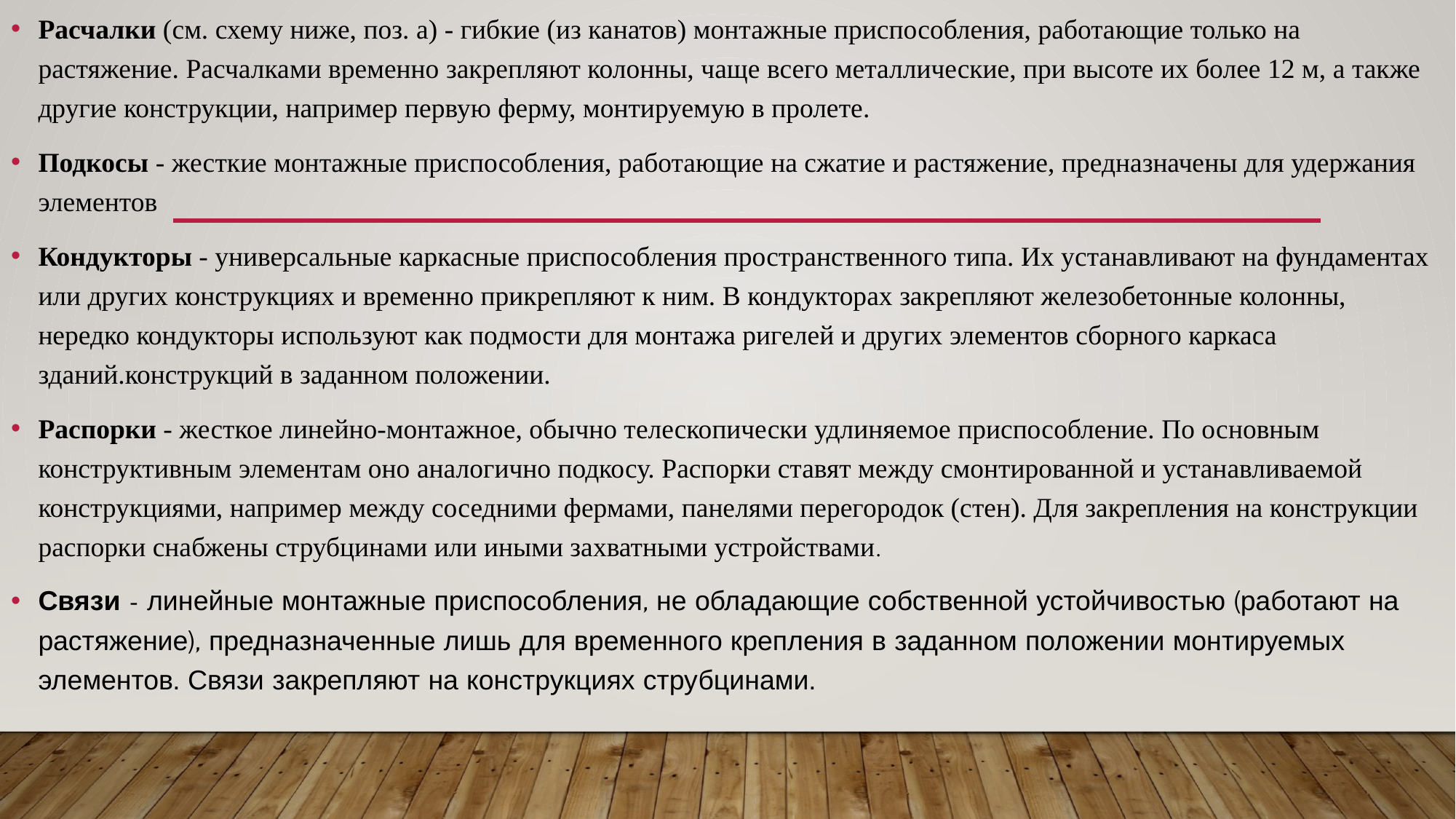

Расчалки (см. схему ниже, поз. а) - гибкие (из канатов) монтажные приспособления, работающие только на растяжение. Расчалками временно закрепляют колонны, чаще всего металлические, при высоте их более 12 м, а также другие конструкции, например первую ферму, монтируемую в пролете.
Подкосы - жесткие монтажные приспособления, работающие на сжатие и растяжение, предназначены для удержания элементов
Кондукторы - универсальные каркасные приспособления пространственного типа. Их устанавливают на фундаментах или других конструкциях и временно прикрепляют к ним. В кондукторах закрепляют железобетонные колонны, нередко кондукторы используют как подмости для монтажа ригелей и других элементов сборного каркаса зданий.конструкций в заданном положении.
Распорки - жесткое линейно-монтажное, обычно телескопически удлиняемое приспособление. По основным конструктивным элементам оно аналогично подкосу. Распорки ставят между смонтированной и устанавливаемой конструкциями, например между соседними фермами, панелями перегородок (стен). Для закрепления на конструкции распорки снабжены струбцинами или иными захватными устройствами.
Связи - линейные монтажные приспособления, не обладающие собственной устойчивостью (работают на растяжение), предназначенные лишь для временного крепления в заданном положении монтируемых элементов. Связи закрепляют на конструкциях струбцинами.